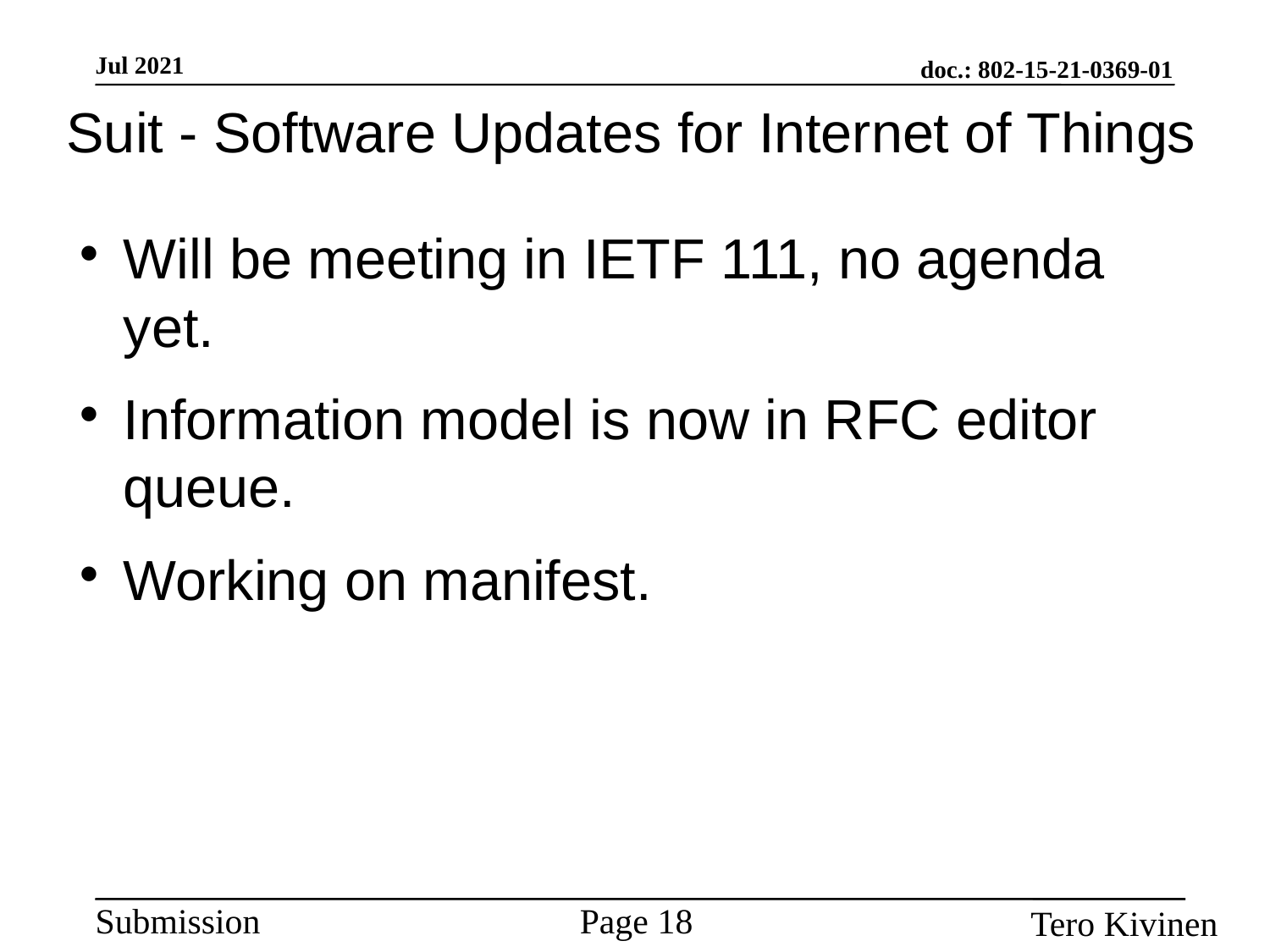

Suit - Software Updates for Internet of Things
Will be meeting in IETF 111, no agenda yet.
Information model is now in RFC editor queue.
Working on manifest.